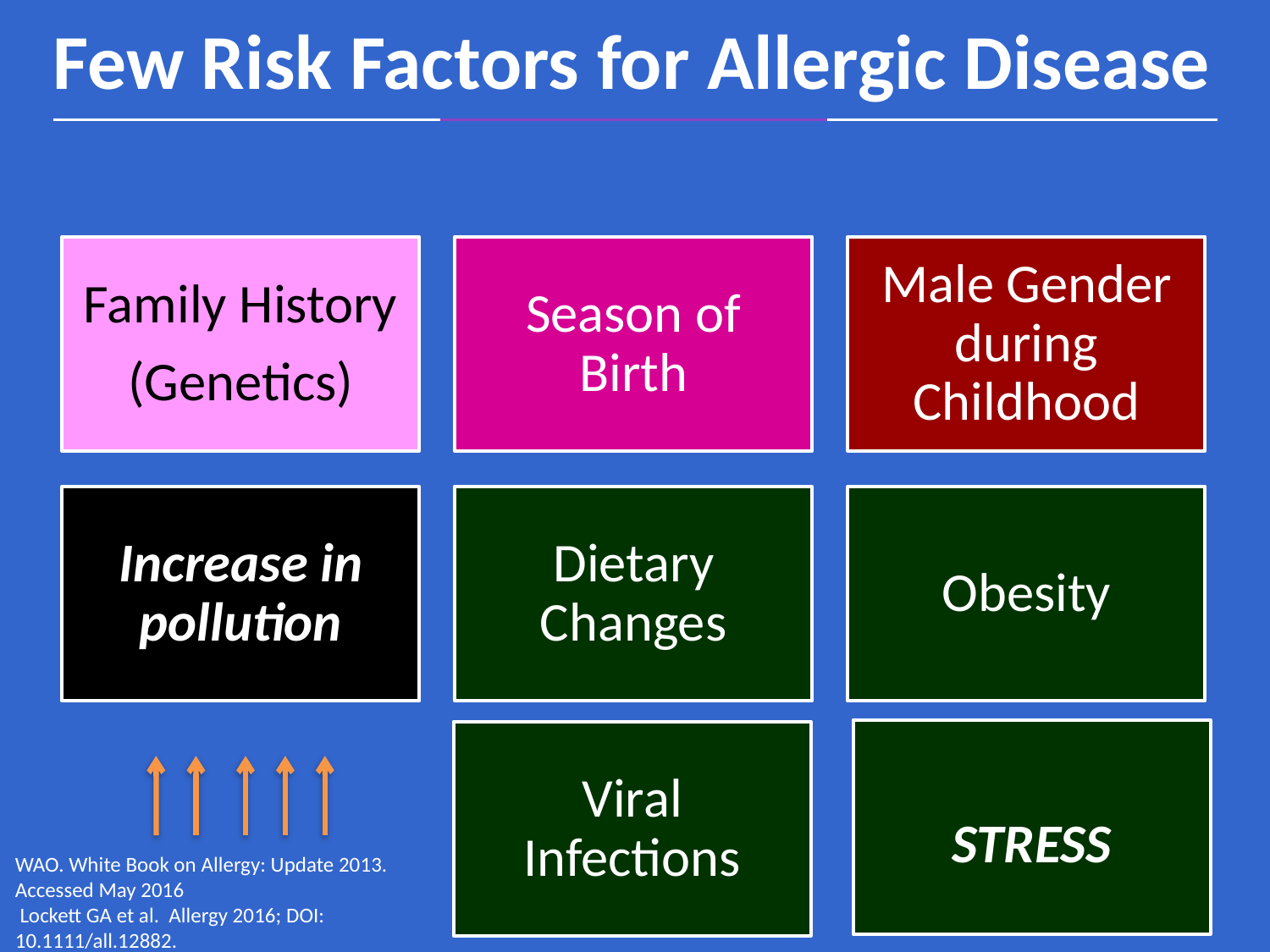

Few Risk Factors for Allergic Disease
Family History
(Genetics)
Season of Birth
Male Gender during Childhood
Increase in pollution
Dietary Changes
Obesity

STRESS

Viral Infections
WAO. White Book on Allergy: Update 2013.
Accessed May 2016
 Lockett GA et al.  Allergy 2016; DOI:
10.1111/all.12882.